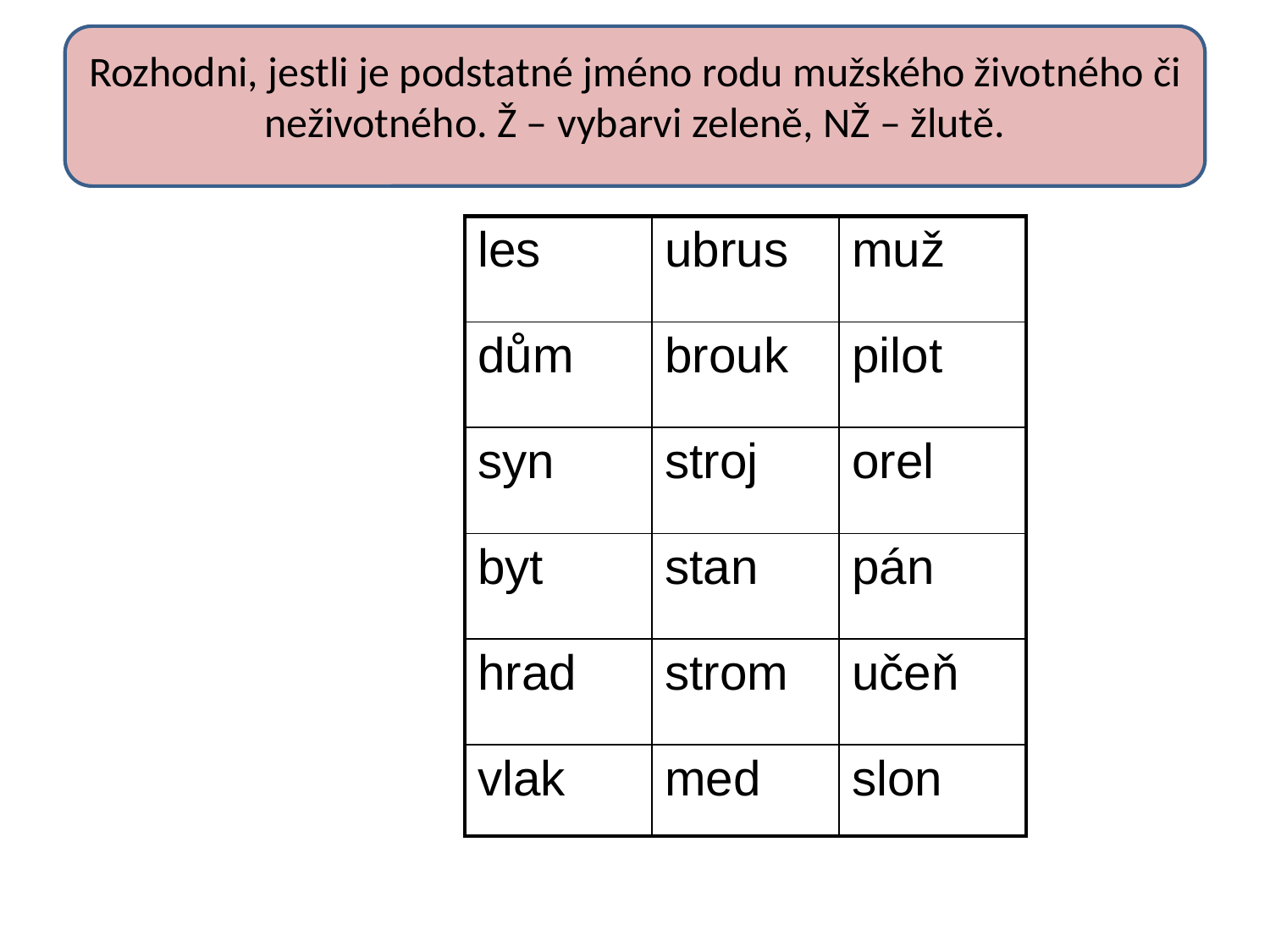

Rozhodni, jestli je podstatné jméno rodu mužského životného či neživotného. Ž – vybarvi zeleně, NŽ – žlutě.
| les | ubrus | muž |
| --- | --- | --- |
| dům | brouk | pilot |
| syn | stroj | orel |
| byt | stan | pán |
| hrad | strom | učeň |
| vlak | med | slon |